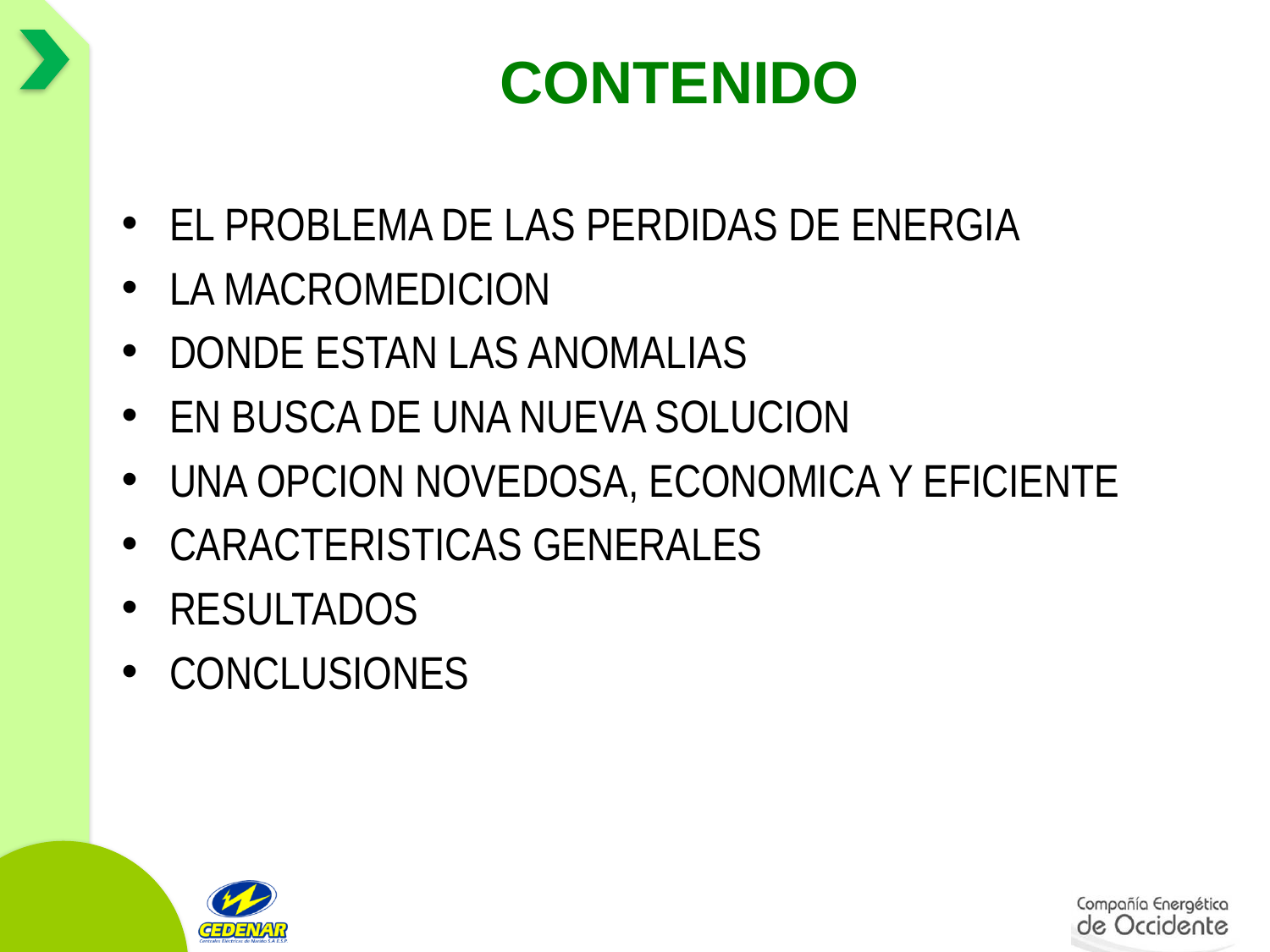

# CONTENIDO
EL PROBLEMA DE LAS PERDIDAS DE ENERGIA
LA MACROMEDICION
DONDE ESTAN LAS ANOMALIAS
EN BUSCA DE UNA NUEVA SOLUCION
UNA OPCION NOVEDOSA, ECONOMICA Y EFICIENTE
CARACTERISTICAS GENERALES
RESULTADOS
CONCLUSIONES